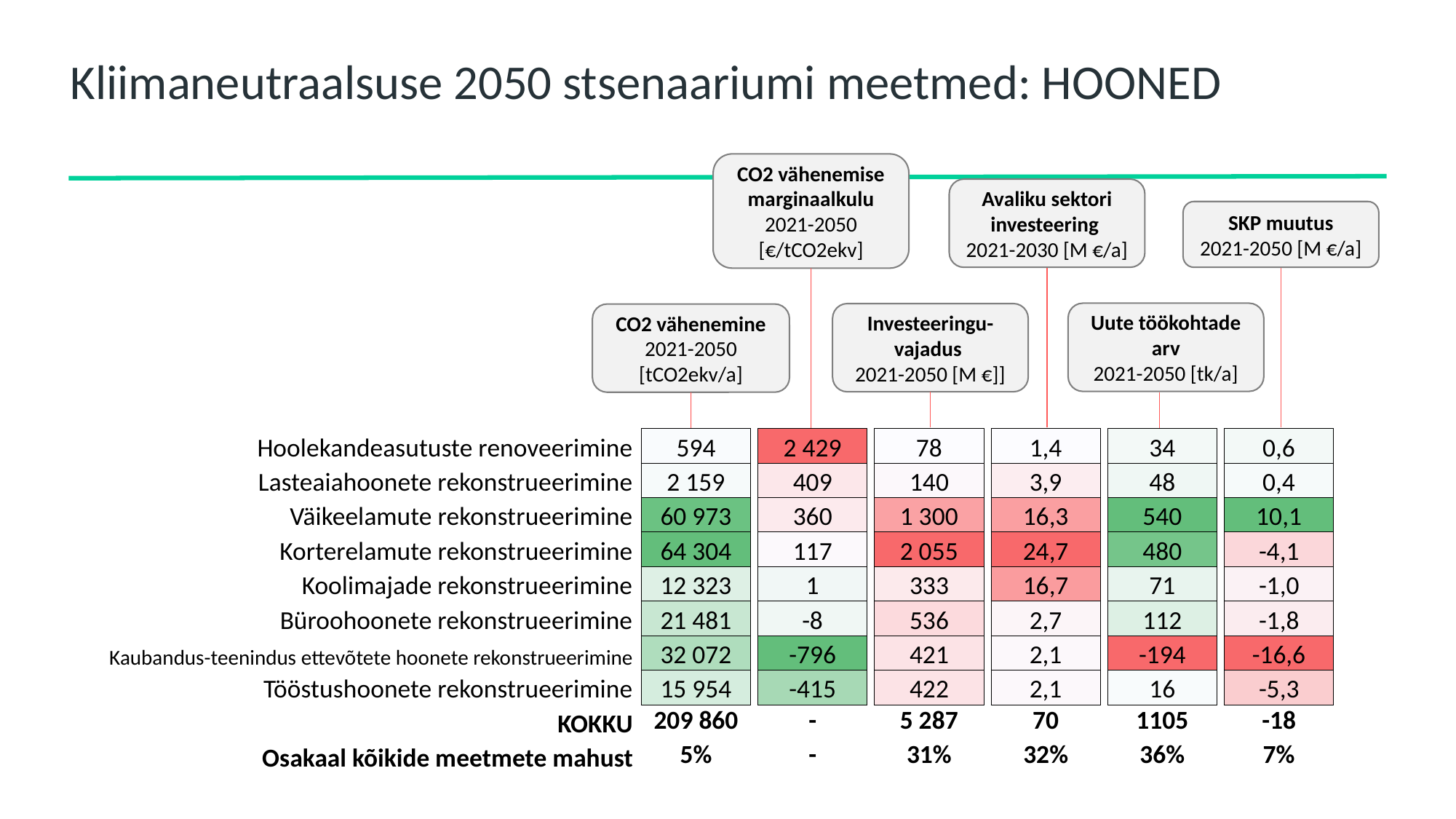

#
Kliimaneutraalsuse 2050 stsenaariumi meetmed: HOONED
CO2 vähenemise marginaalkulu
2021-2050 [€/tCO2ekv]
Avaliku sektori investeering
2021-2030 [M €/a]
SKP muutus
2021-2050 [M €/a]

Uute töökohtade arv
2021-2050 [tk/a]
Investeeringu-vajadus
2021-2050 [M €]]
CO2 vähenemine
2021-2050 [tCO2ekv/a]
| Hoolekandeasutuste renoveerimine |  | 594 |  | 2 429 |  | 78 |  | 1,4 |  | 34 |  | 0,6 |
| --- | --- | --- | --- | --- | --- | --- | --- | --- | --- | --- | --- | --- |
| Lasteaiahoonete rekonstrueerimine |  | 2 159 |  | 409 |  | 140 |  | 3,9 |  | 48 |  | 0,4 |
| Väikeelamute rekonstrueerimine |  | 60 973 |  | 360 |  | 1 300 |  | 16,3 |  | 540 |  | 10,1 |
| Korterelamute rekonstrueerimine |  | 64 304 |  | 117 |  | 2 055 |  | 24,7 |  | 480 |  | -4,1 |
| Koolimajade rekonstrueerimine |  | 12 323 |  | 1 |  | 333 |  | 16,7 |  | 71 |  | -1,0 |
| Büroohoonete rekonstrueerimine |  | 21 481 |  | -8 |  | 536 |  | 2,7 |  | 112 |  | -1,8 |
| Kaubandus-teenindus ettevõtete hoonete rekonstrueerimine |  | 32 072 |  | -796 |  | 421 |  | 2,1 |  | -194 |  | -16,6 |
| Tööstushoonete rekonstrueerimine |  | 15 954 |  | -415 |  | 422 |  | 2,1 |  | 16 |  | -5,3 |
| KOKKU |  | 209 860 |  | - |  | 5 287 |  | 70 |  | 1105 |  | -18 |
| Osakaal kõikide meetmete mahust |  | 5% |  | - |  | 31% |  | 32% |  | 36% |  | 7% |